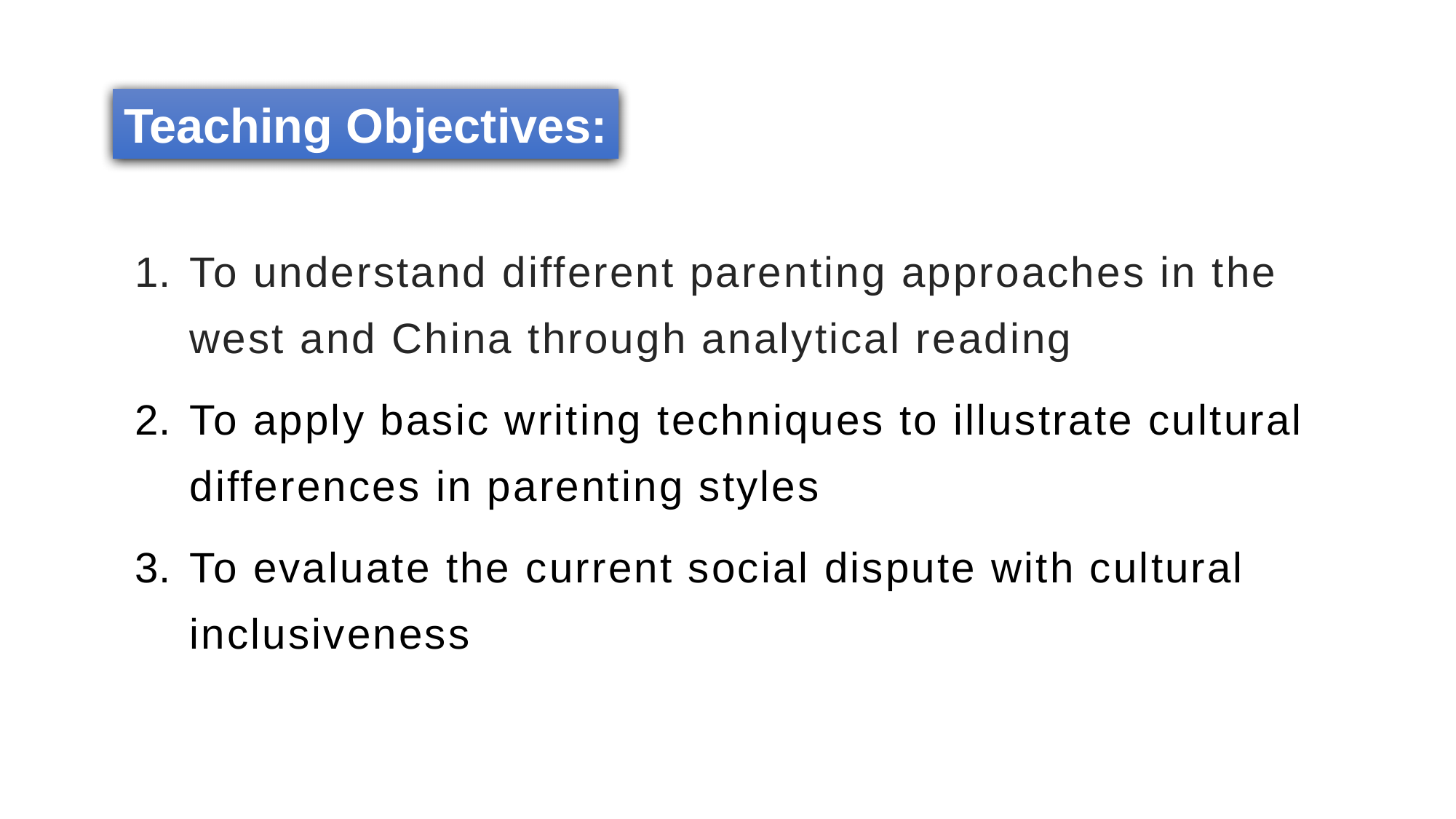

Teaching Objectives:
To understand different parenting approaches in the west and China through analytical reading
To apply basic writing techniques to illustrate cultural differences in parenting styles
To evaluate the current social dispute with cultural inclusiveness